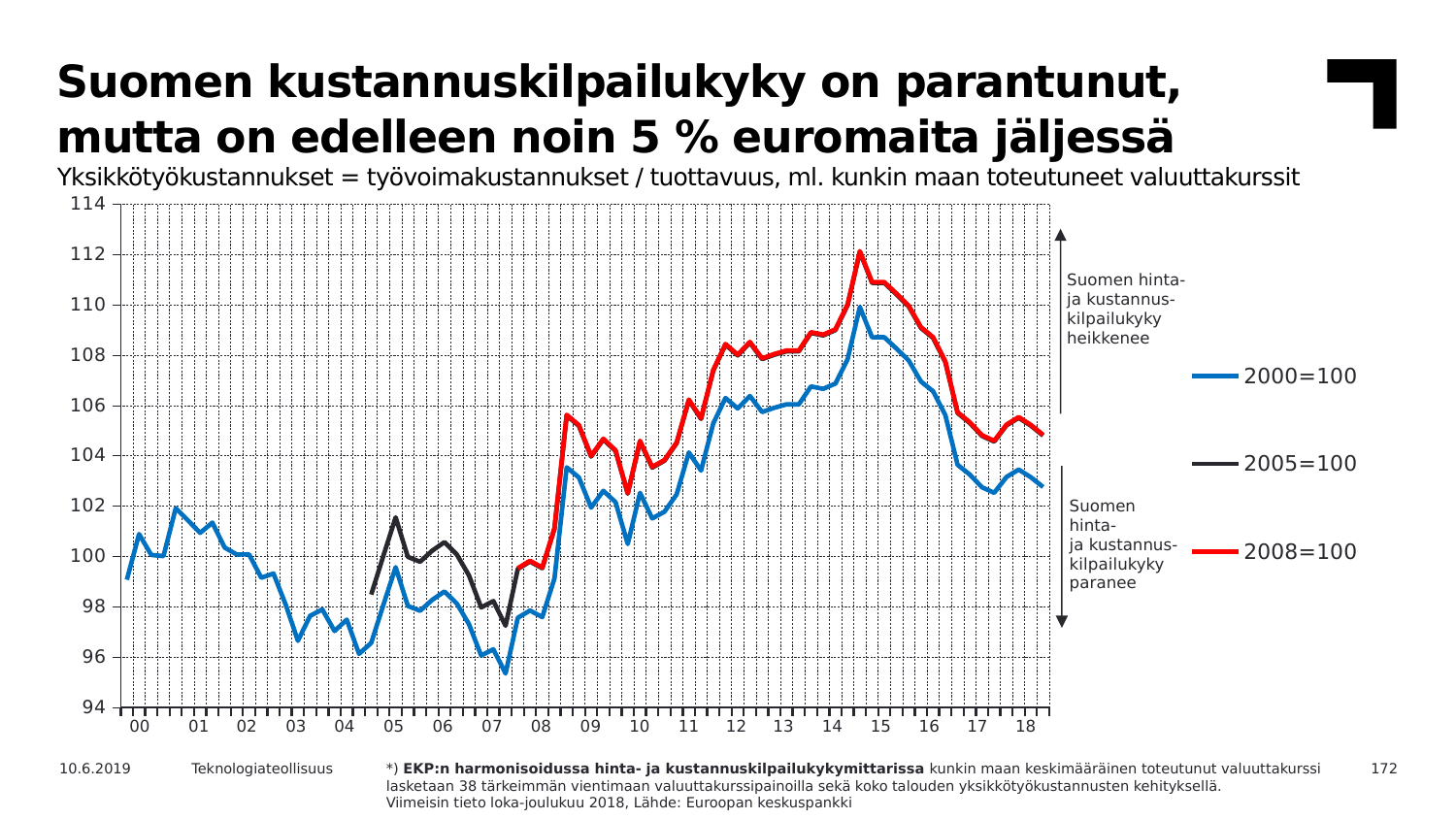

Suomen kustannuskilpailukyky on parantunut, mutta on edelleen noin 5 % euromaita jäljessä
Yksikkötyökustannukset = työvoimakustannukset / tuottavuus, ml. kunkin maan toteutuneet valuuttakurssit

### Chart

| Category | 2000=100 | 2005=100 | 2008=100 |
|---|---|---|---|
| 2000,I | 99.06953 | None | None |
|  | 100.8839 | None | None |
|  | 100.0536 | None | None |
|  | 100.0077 | None | None |
| 2001,I | 101.9132 | None | None |
|  | 101.4285 | None | None |
|  | 100.9325 | None | None |
|  | 101.3377 | None | None |
| 2002,I | 100.3499 | None | None |
|  | 100.0703 | None | None |
|  | 100.0753 | None | None |
|  | 99.14539 | None | None |
| 2003,I | 99.31608 | None | None |
|  | 98.07882 | None | None |
|  | 96.64019 | None | None |
|  | 97.63281 | None | None |
| 2004,I | 97.88527 | None | None |
|  | 97.02714 | None | None |
|  | 97.48046 | None | None |
|  | 96.12134 | None | None |
| 2005,I | 96.55524 | 98.47786 | None |
|  | 98.0727 | 100.0255 | None |
|  | 99.56584 | 101.5484 | None |
|  | 98.02478 | 99.97667 | None |
| 2006,I | 97.83303 | 99.7811 | None |
|  | 98.26712 | 100.2238 | None |
|  | 98.601 | 100.5644 | None |
|  | 98.12246 | 100.0763 | None |
| 2007,I | 97.30184 | 99.23934 | None |
|  | 96.05404 | 97.96669 | None |
|  | 96.3014 | 98.21898 | None |
|  | 95.33836 | 97.23676 | None |
| 2008,I | 97.55325 | 99.49574 | 99.52382 |
|  | 97.84372 | 99.792 | 99.82016 |
|  | 97.58291 | 99.526 | 99.55408 |
|  | 99.12023 | 101.0939 | 101.1225 |
| 2009,I | 103.5379 | 105.5995 | 105.6293 |
|  | 103.1337 | 105.1873 | 105.217 |
|  | 101.935 | 103.9648 | 103.9941 |
|  | 102.6031 | 104.6461 | 104.6757 |
| 2010,I | 102.1541 | 104.1882 | 104.2176 |
|  | 100.4877 | 102.4886 | 102.5175 |
|  | 102.5229 | 104.5644 | 104.5939 |
|  | 101.5042 | 103.5254 | 103.5546 |
| 2011,I | 101.7723 | 103.7988 | 103.8281 |
|  | 102.4586 | 104.4988 | 104.5283 |
|  | 104.1297 | 106.2032 | 106.2332 |
|  | 103.4072 | 105.4663 | 105.496 |
| 2012,I | 105.2878 | 107.3843 | 107.4146 |
|  | 106.2962 | 108.4128 | 108.4434 |
|  | 105.8806 | 107.9889 | 108.0194 |
|  | 106.3766 | 108.4948 | 108.5254 |
| 2013,I | 105.738 | 107.8435 | 107.874 |
|  | 105.9067 | 108.0155 | 108.046 |
|  | 106.0435 | 108.1551 | 108.1856 |
|  | 106.0387 | 108.1501 | 108.1806 |
| 2014,I | 106.7556 | 108.8813 | 108.912 |
|  | 106.6617 | 108.7856 | 108.8163 |
|  | 106.8702 | 108.9982 | 109.029 |
|  | 107.844 | 109.9914 | 110.0224 |
| 2015,I | 109.9162 | 112.1048 | 112.1365 |
|  | 108.7109 | 110.8755 | 110.9068 |
|  | 108.7112 | 110.8758 | 110.9071 |
|  | 108.2622 | 110.4179 | 110.4491 |
| 2016,I | 107.7896 | 109.9359 | 109.9669 |
|  | 106.9522 | 109.0818 | 109.1126 |
|  | 106.5614 | 108.6833 | 108.714 |
|  | 105.6141 | 107.7171 | 107.7475 |
| 2017,I | 103.6388 | 105.7025 | 105.7323 |
|  | 103.2485 | 105.3044 | 105.3341 |
|  | 102.7434 | 104.7893 | 104.8188 |
|  | 102.5241 | 104.5656 | 104.5951 |
| 2018,I | 103.1528 | 105.2068 | 105.2365 |
Suomen hinta-
ja kustannus-
kilpailukyky
heikkenee

Suomen hinta-
ja kustannus-
kilpailukyky
paranee
| 00 | 01 | 02 | 03 | 04 | 05 | 06 | 07 | 08 | 09 | 10 | 11 | 12 | 13 | 14 | 15 | 16 | 17 | 18 |
| --- | --- | --- | --- | --- | --- | --- | --- | --- | --- | --- | --- | --- | --- | --- | --- | --- | --- | --- |
*) EKP:n harmonisoidussa hinta- ja kustannuskilpailukykymittarissa kunkin maan keskimääräinen toteutunut valuuttakurssi lasketaan 38 tärkeimmän vientimaan valuuttakurssipainoilla sekä koko talouden yksikkötyökustannusten kehityksellä.
Viimeisin tieto loka-joulukuu 2018, Lähde: Euroopan keskuspankki

10.6.2019
Teknologiateollisuus
172